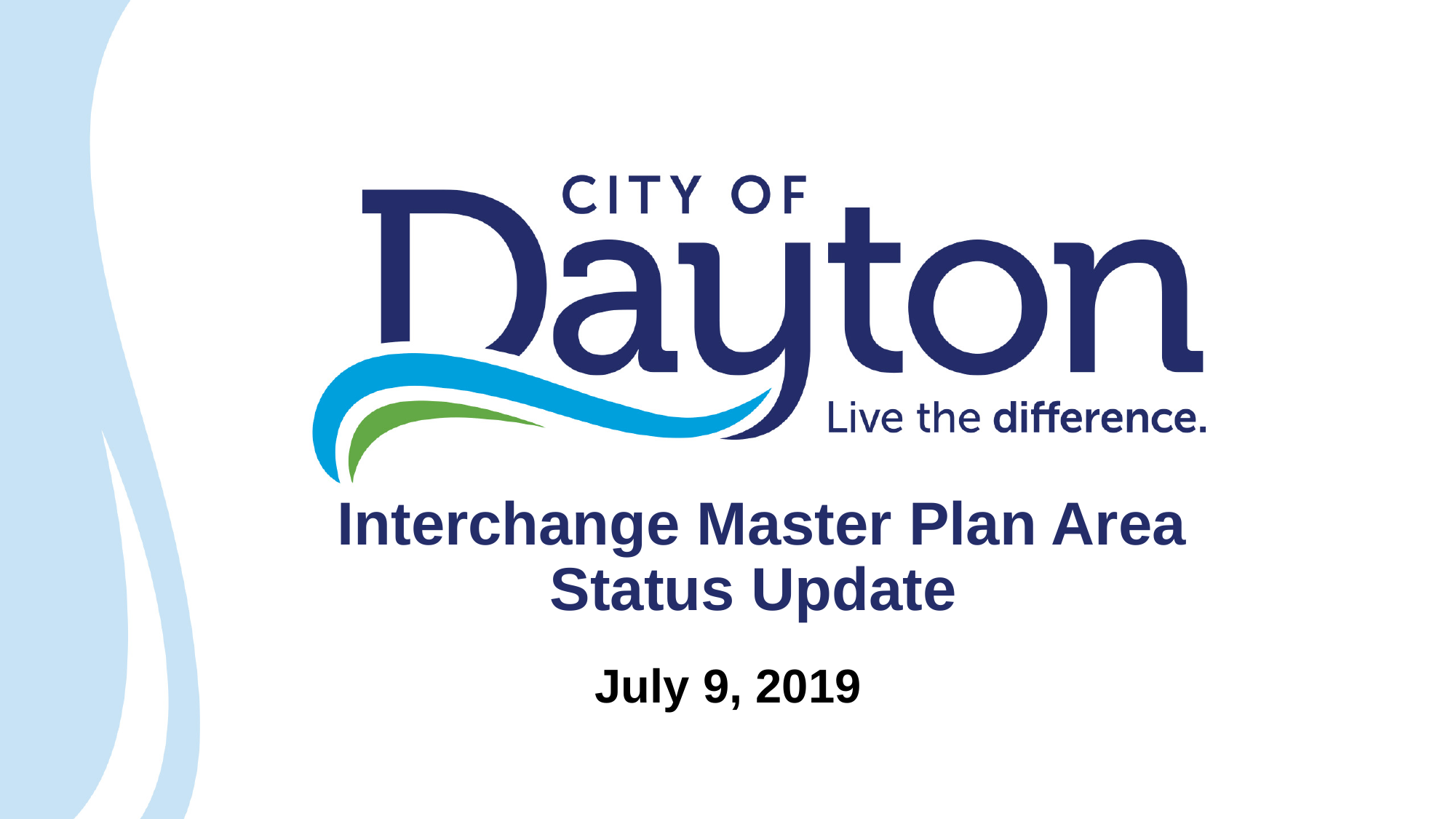

# Interchange Master Plan Area Status Update
July 9, 2019